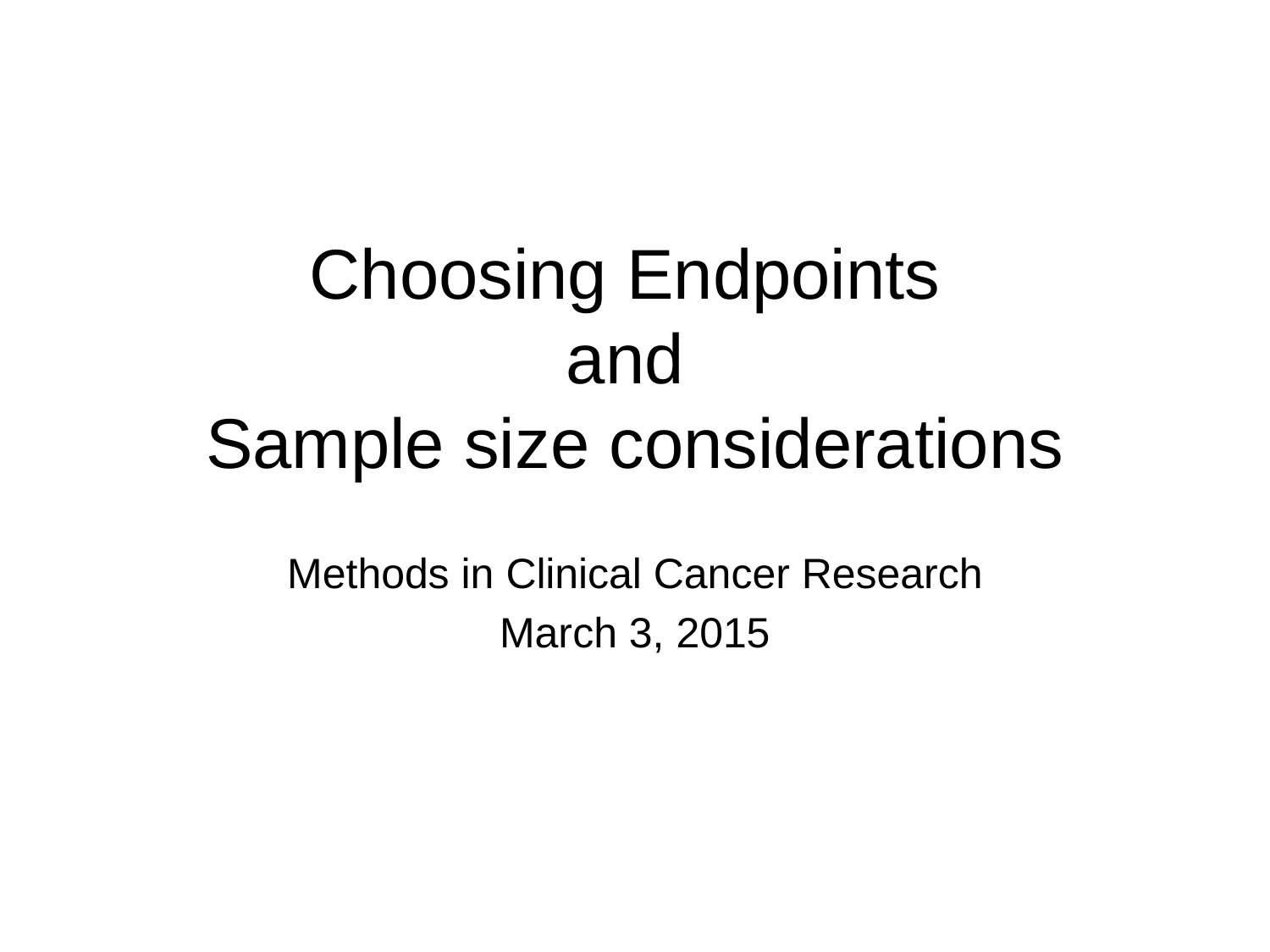

# Choosing Endpoints and Sample size considerations
Methods in Clinical Cancer Research
March 3, 2015